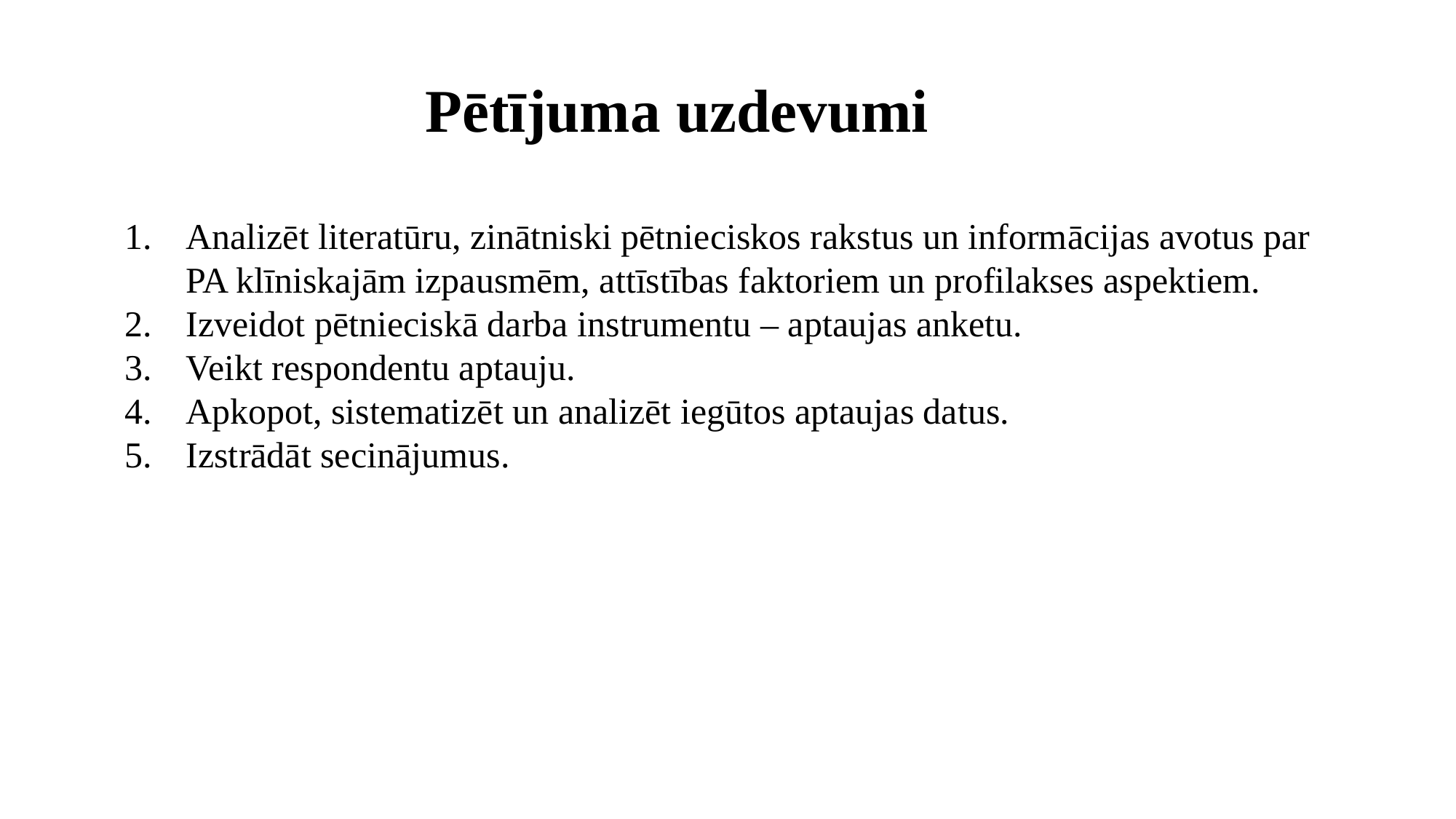

Pētījuma uzdevumi

Analizēt literatūru, zinātniski pētnieciskos rakstus un informācijas avotus par PA klīniskajām izpausmēm, attīstības faktoriem un profilakses aspektiem.
Izveidot pētnieciskā darba instrumentu – aptaujas anketu.
Veikt respondentu aptauju.
Apkopot, sistematizēt un analizēt iegūtos aptaujas datus.
Izstrādāt secinājumus.